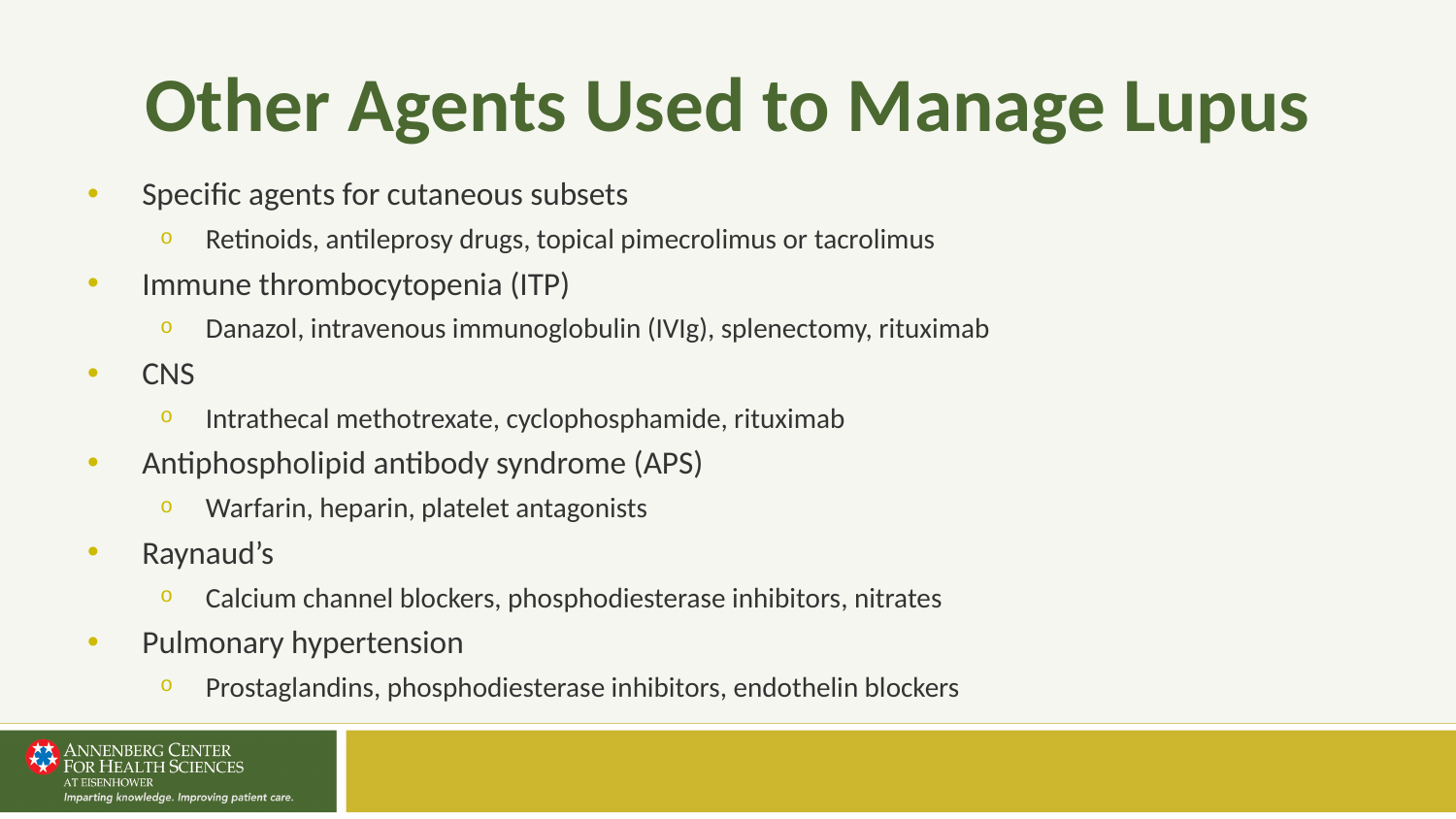

# Other Agents Used to Manage Lupus
Specific agents for cutaneous subsets
Retinoids, antileprosy drugs, topical pimecrolimus or tacrolimus
Immune thrombocytopenia (ITP)
Danazol, intravenous immunoglobulin (IVIg), splenectomy, rituximab
CNS
Intrathecal methotrexate, cyclophosphamide, rituximab
Antiphospholipid antibody syndrome (APS)
Warfarin, heparin, platelet antagonists
Raynaud’s
Calcium channel blockers, phosphodiesterase inhibitors, nitrates
Pulmonary hypertension
Prostaglandins, phosphodiesterase inhibitors, endothelin blockers